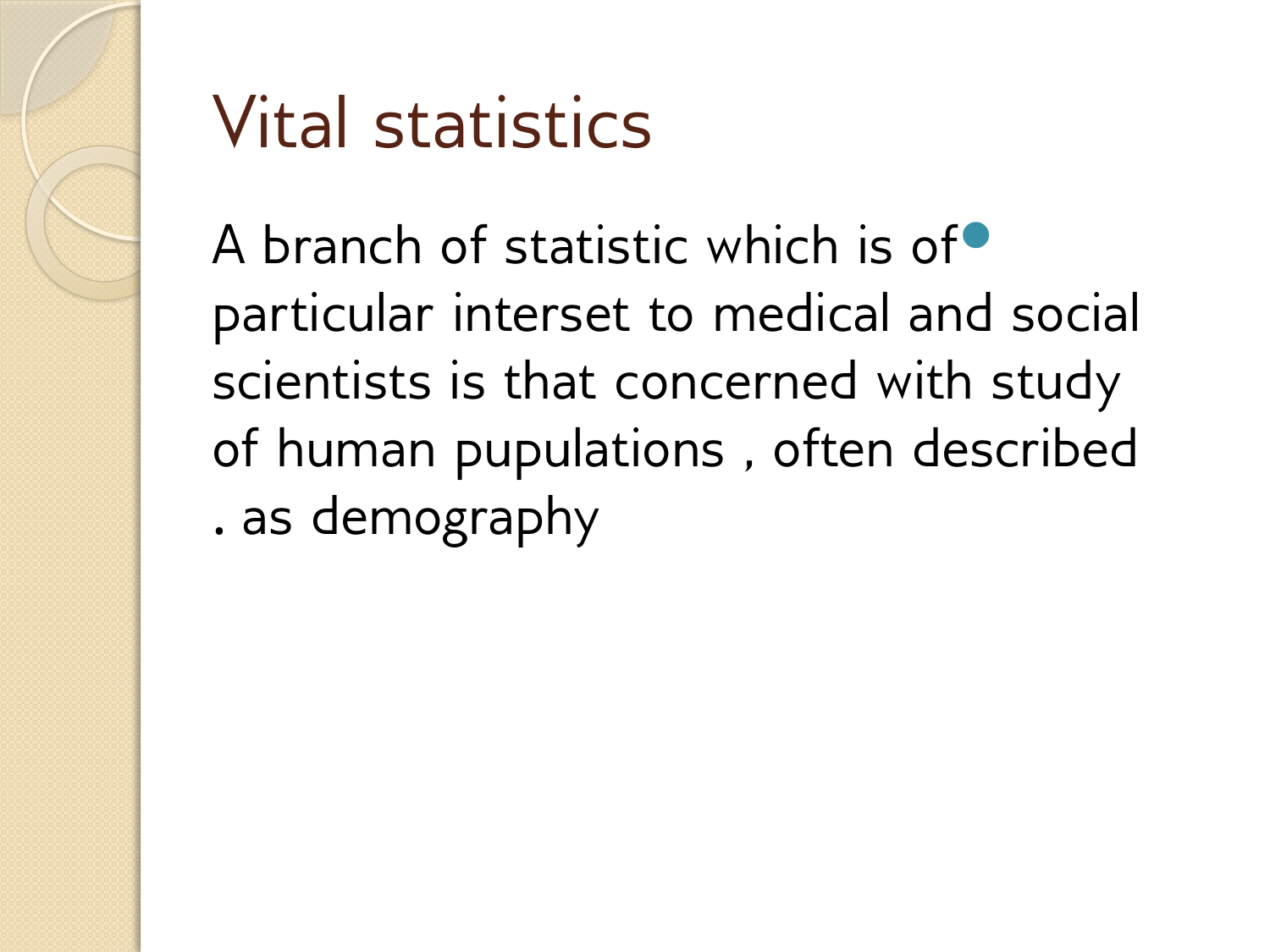

# Vital statistics
A branch of statistic which is of particular interset to medical and social scientists is that concerned with study of human pupulations , often described as demography .